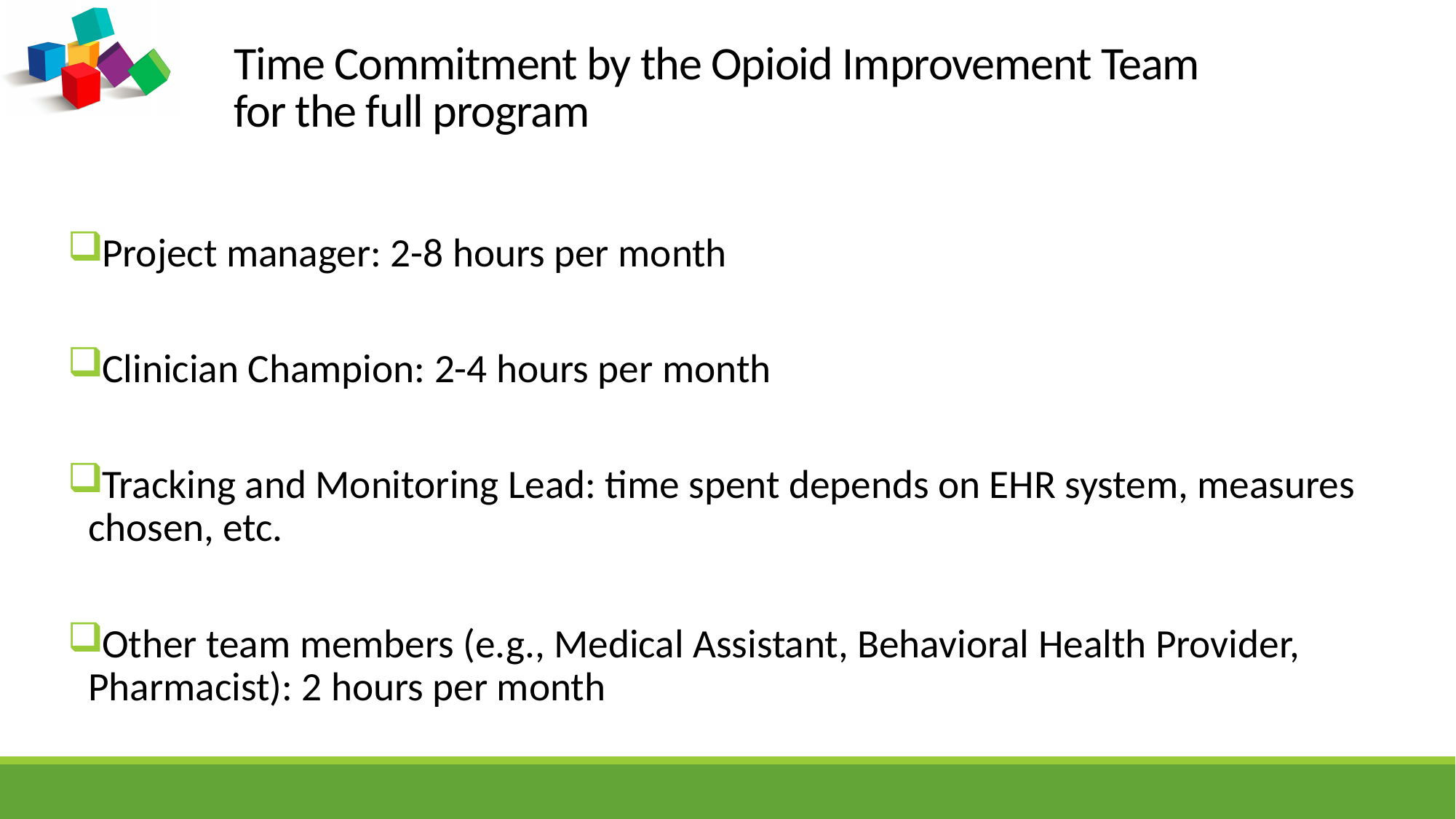

# Time Commitment by the Opioid Improvement Team for the full program
Project manager: 2-8 hours per month

Clinician Champion: 2-4 hours per month

Tracking and Monitoring Lead: time spent depends on EHR system, measures chosen, etc.

Other team members (e.g., Medical Assistant, Behavioral Health Provider, Pharmacist): 2 hours per month